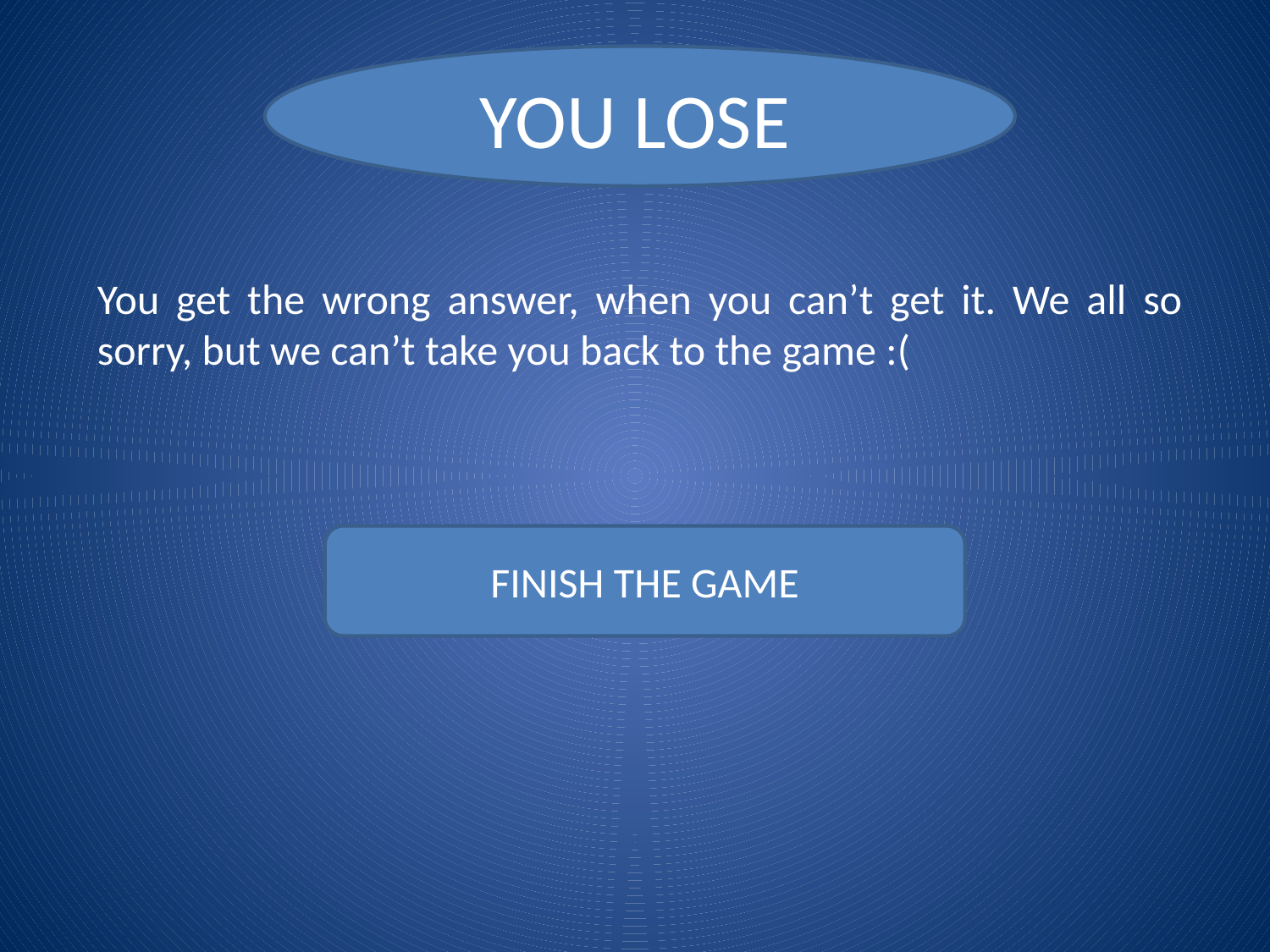

# YOU LOSE

You get the wrong answer, when you can’t get it. We all so sorry, but we can’t take you back to the game :(
FINISH THE GAME